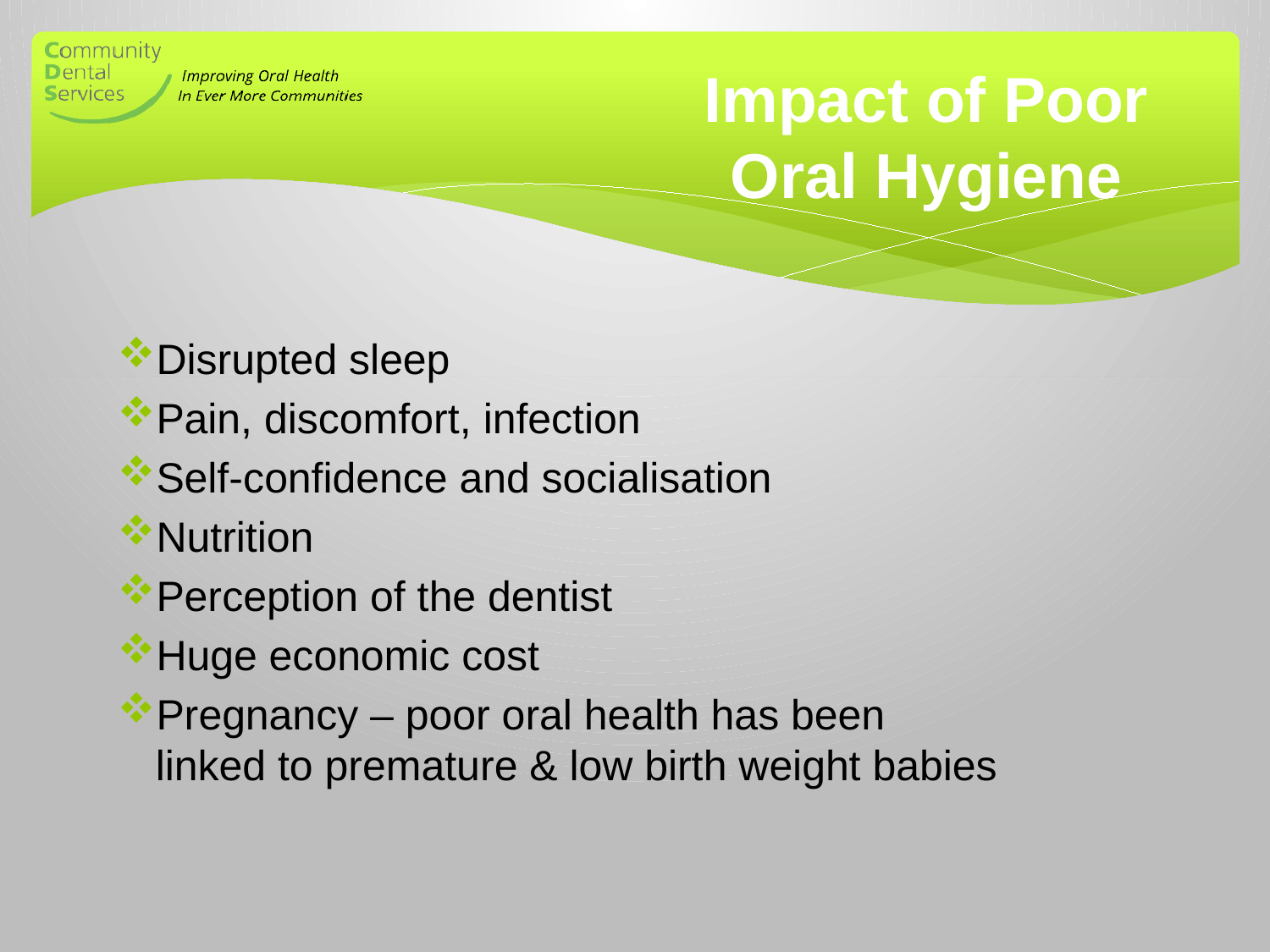

# Impact of Poor Oral Hygiene
Disrupted sleep
Pain, discomfort, infection
Self-confidence and socialisation
Nutrition
Perception of the dentist
Huge economic cost
Pregnancy – poor oral health has been linked to premature & low birth weight babies